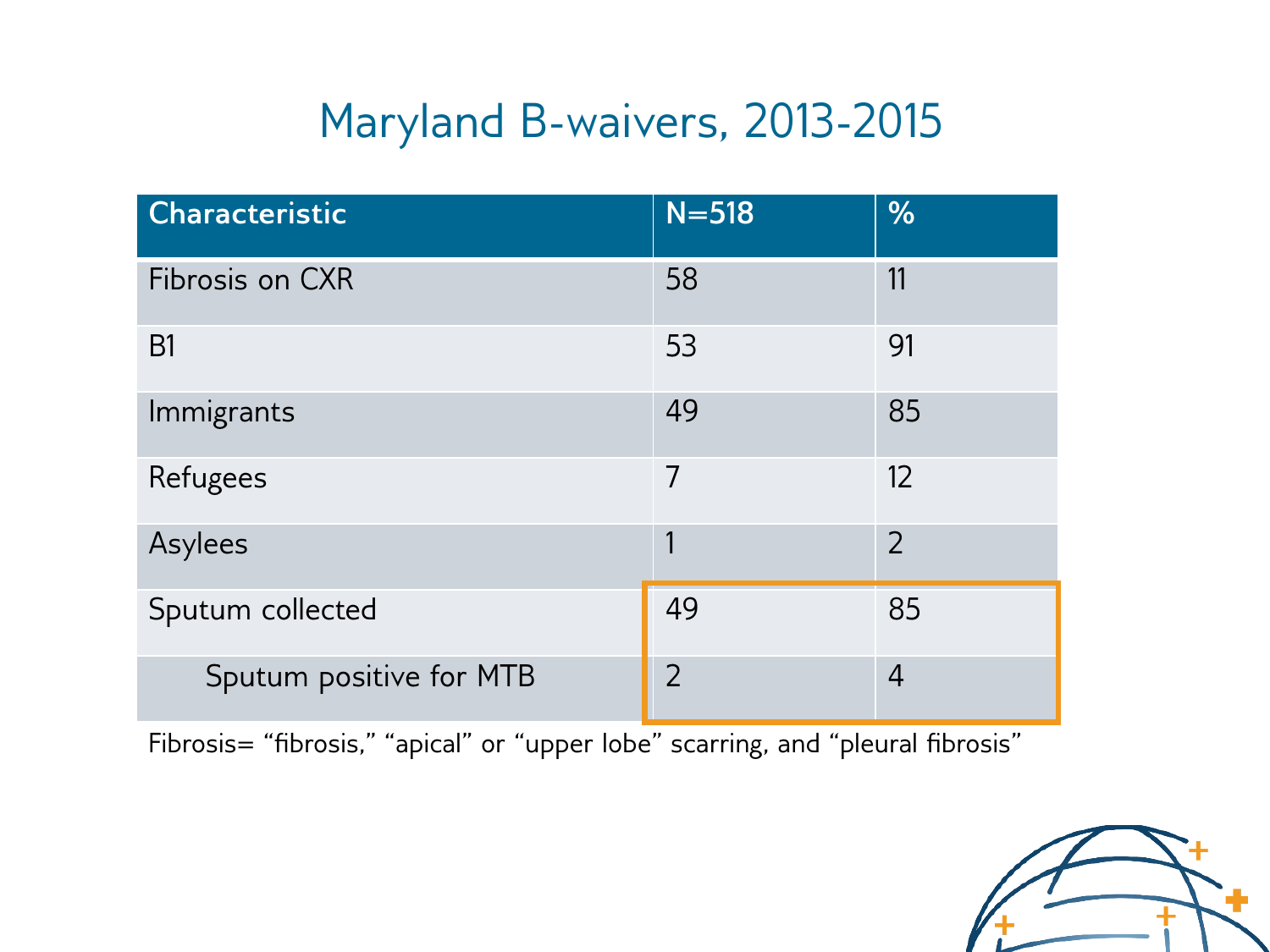

# Maryland B-waivers, 2013-2015
| Characteristic | N=518 | % |
| --- | --- | --- |
| Fibrosis on CXR | 58 | 11 |
| B1 | 53 | 91 |
| Immigrants | 49 | 85 |
| Refugees | 7 | 12 |
| Asylees | 1 | 2 |
| Sputum collected | 49 | 85 |
| Sputum positive for MTB | 2 | 4 |

Fibrosis= “fibrosis,” “apical” or “upper lobe” scarring, and “pleural fibrosis”